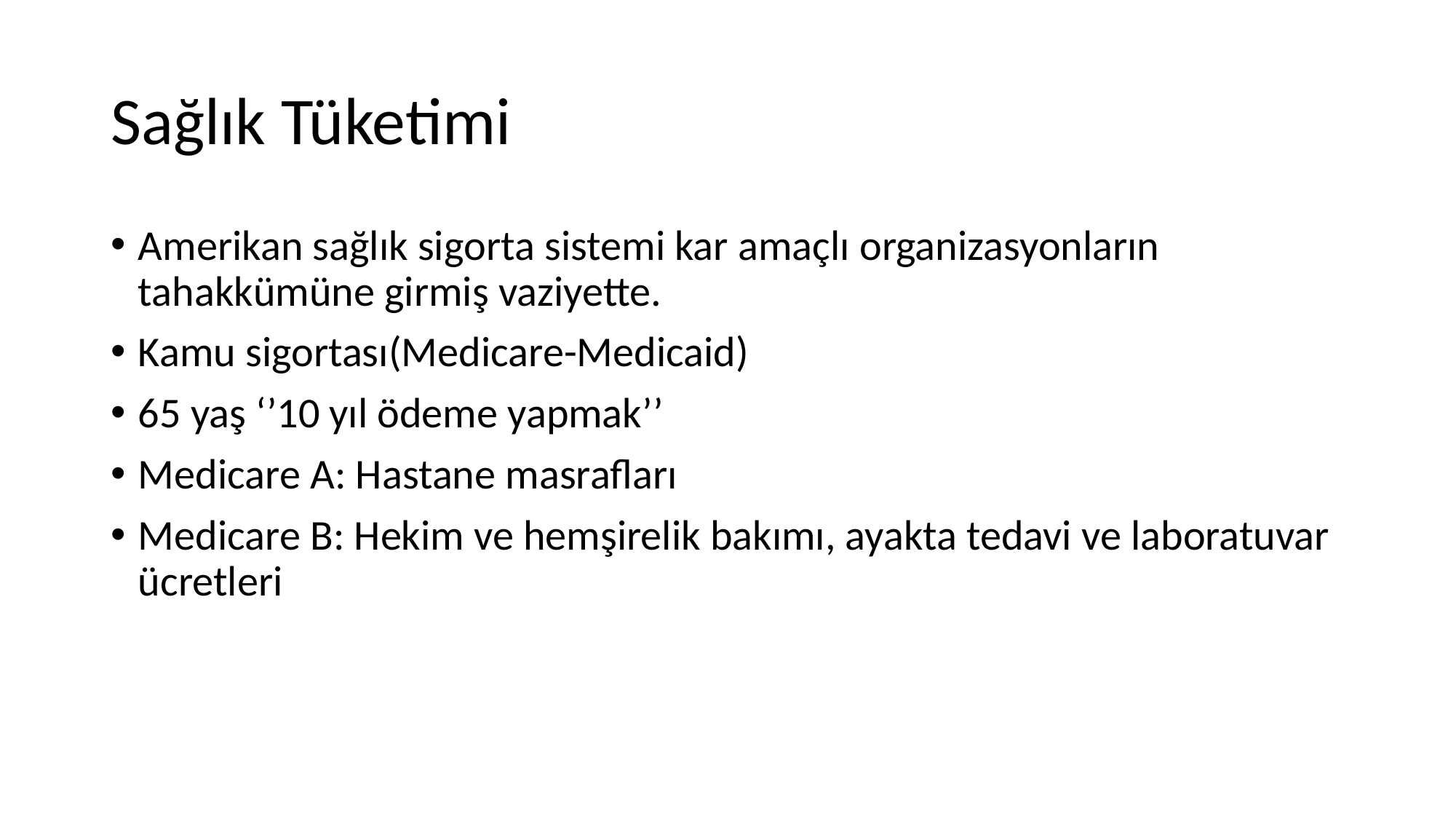

# Sağlık Tüketimi
Amerikan sağlık sigorta sistemi kar amaçlı organizasyonların tahakkümüne girmiş vaziyette.
Kamu sigortası(Medicare-Medicaid)
65 yaş ‘’10 yıl ödeme yapmak’’
Medicare A: Hastane masrafları
Medicare B: Hekim ve hemşirelik bakımı, ayakta tedavi ve laboratuvar ücretleri